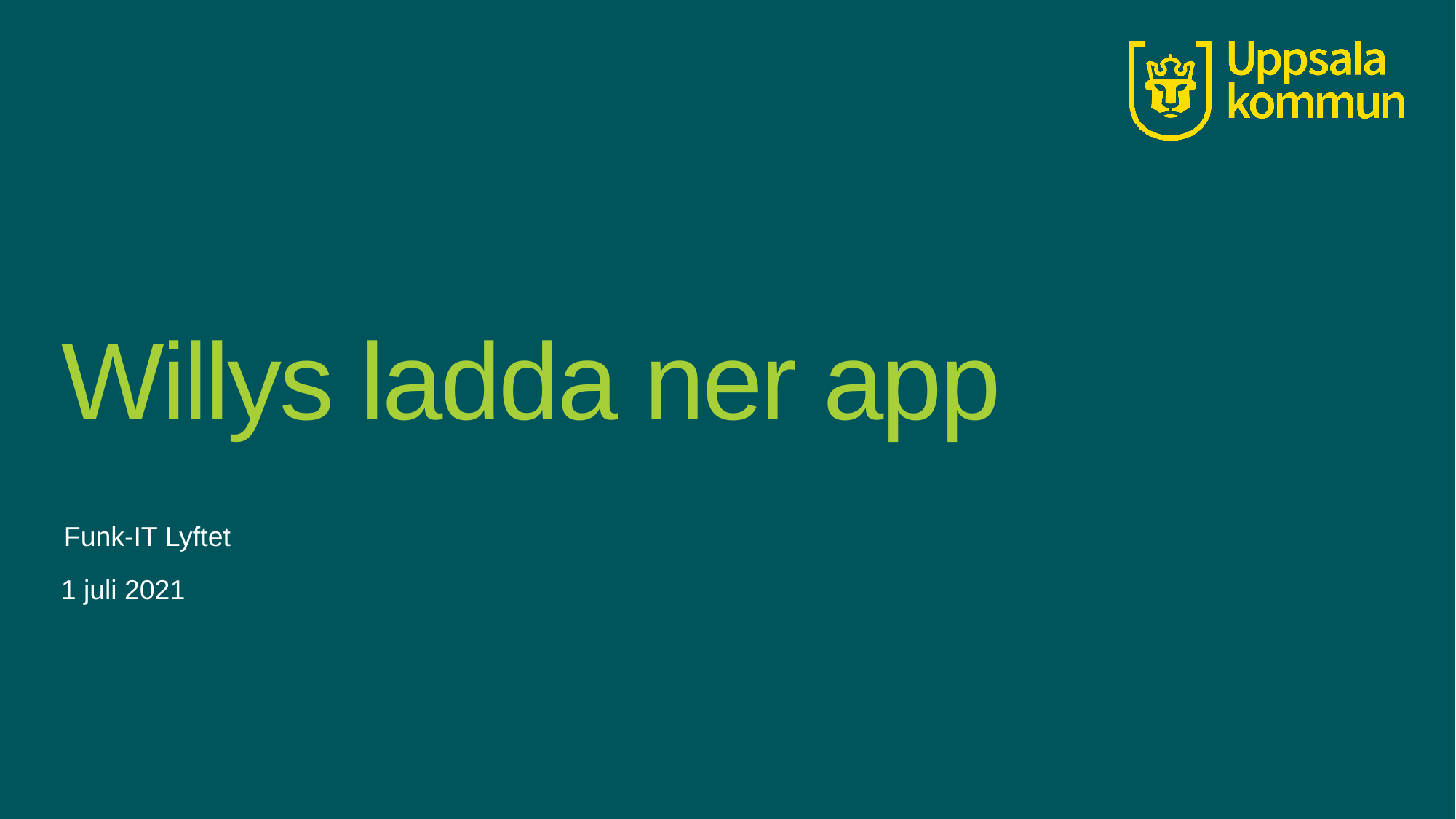

# Willys ladda ner app
Funk-IT Lyftet
1 juli 2021